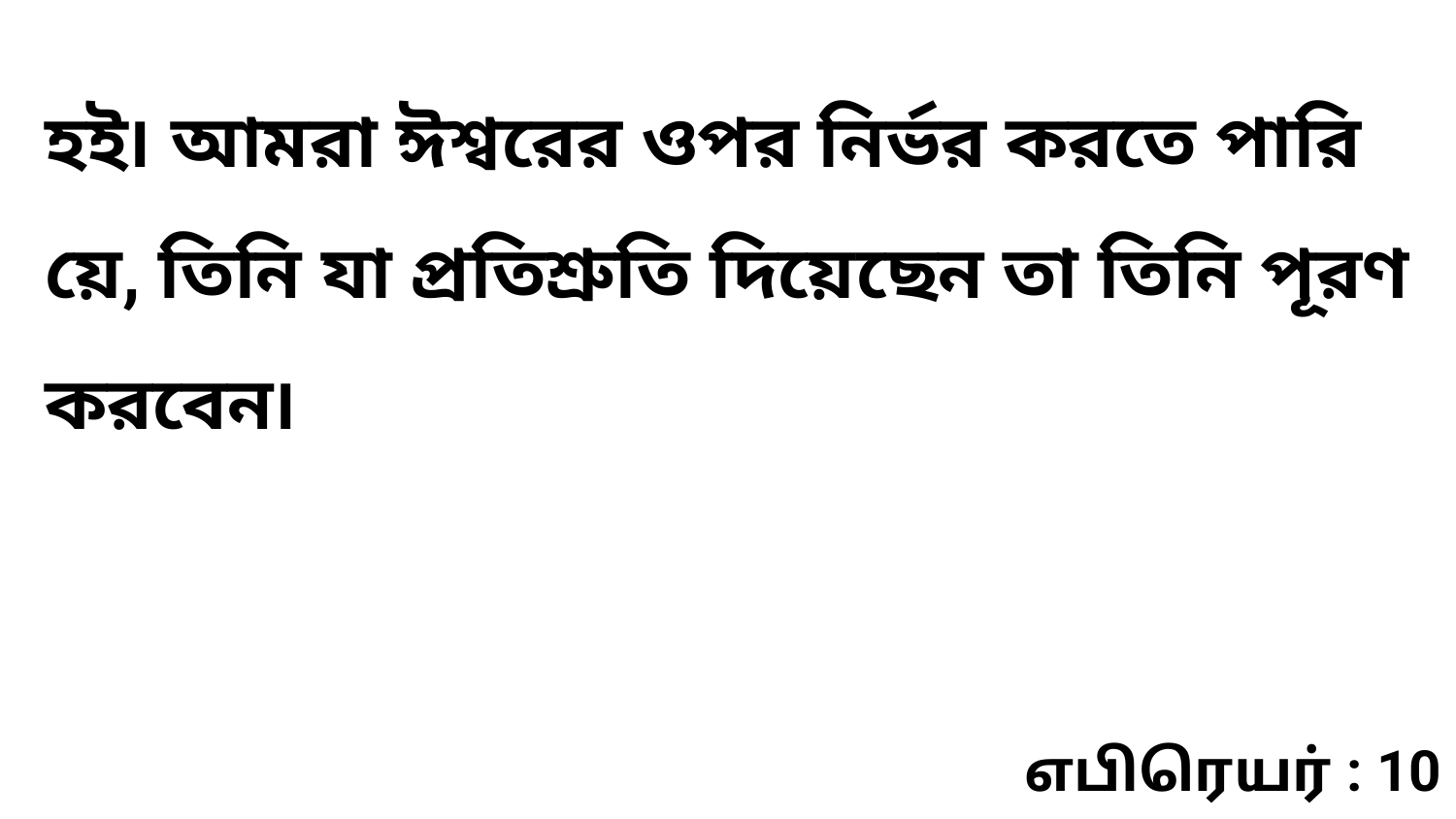

হই৷ আমরা ঈশ্বরের ওপর নির্ভর করতে পারি য়ে, তিনি যা প্রতিশ্রুতি দিয়েছেন তা তিনি পূরণ করবেন৷
எபிரெயர் : 10